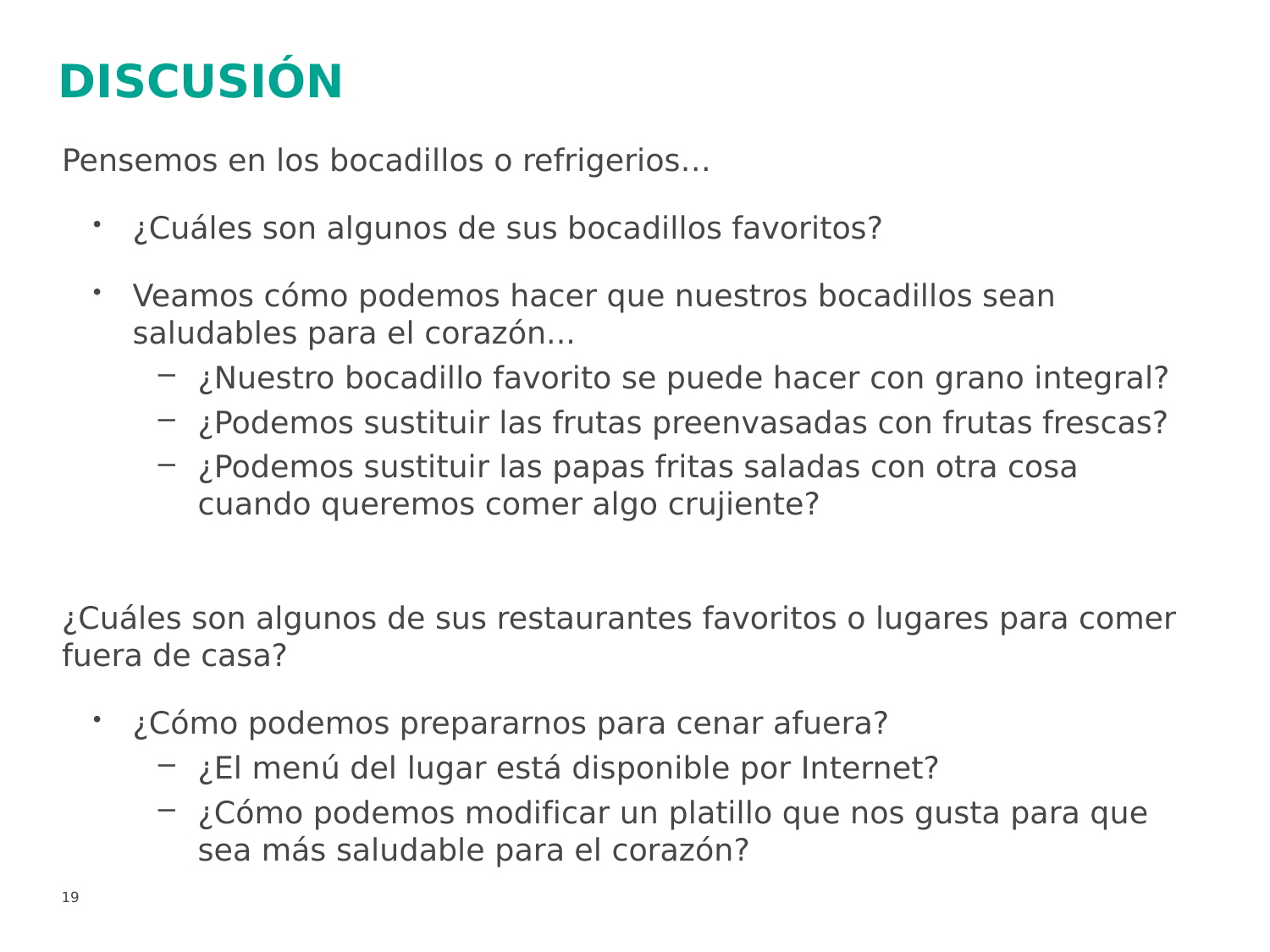

# Discusión
Pensemos en los bocadillos o refrigerios…
¿Cuáles son algunos de sus bocadillos favoritos?
Veamos cómo podemos hacer que nuestros bocadillos sean saludables para el corazón...
¿Nuestro bocadillo favorito se puede hacer con grano integral?
¿Podemos sustituir las frutas preenvasadas con frutas frescas?
¿Podemos sustituir las papas fritas saladas con otra cosa cuando queremos comer algo crujiente?

¿Cuáles son algunos de sus restaurantes favoritos o lugares para comer fuera de casa?
¿Cómo podemos prepararnos para cenar afuera?
¿El menú del lugar está disponible por Internet?
¿Cómo podemos modificar un platillo que nos gusta para que sea más saludable para el corazón?

19